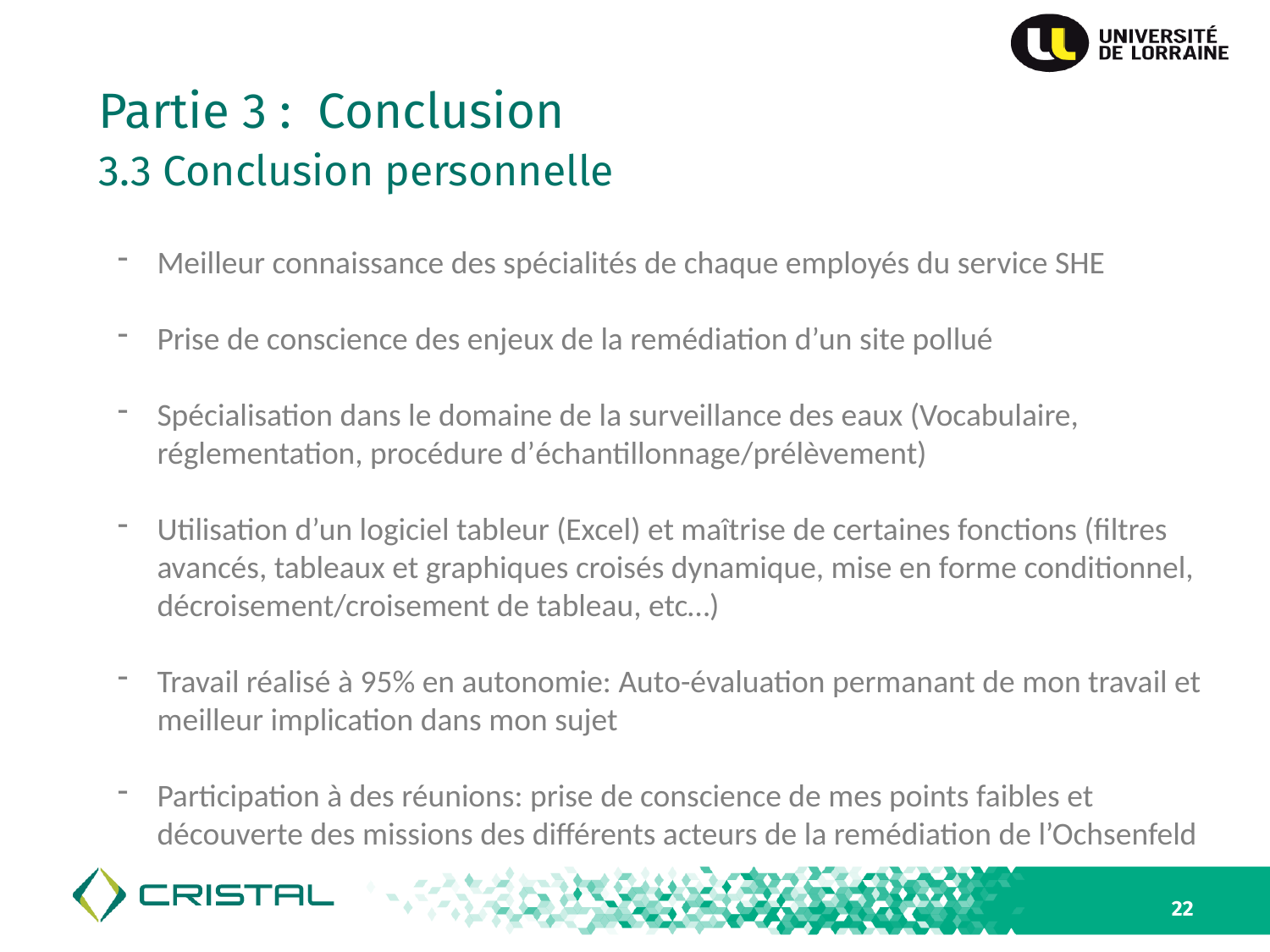

# Partie 3 :  Conclusion 3.3 Conclusion personnelle
Meilleur connaissance des spécialités de chaque employés du service SHE

Prise de conscience des enjeux de la remédiation d’un site pollué

Spécialisation dans le domaine de la surveillance des eaux (Vocabulaire, réglementation, procédure d’échantillonnage/prélèvement)

Utilisation d’un logiciel tableur (Excel) et maîtrise de certaines fonctions (filtres avancés, tableaux et graphiques croisés dynamique, mise en forme conditionnel, décroisement/croisement de tableau, etc…)

Travail réalisé à 95% en autonomie: Auto-évaluation permanant de mon travail et meilleur implication dans mon sujet

Participation à des réunions: prise de conscience de mes points faibles et découverte des missions des différents acteurs de la remédiation de l’Ochsenfeld

22